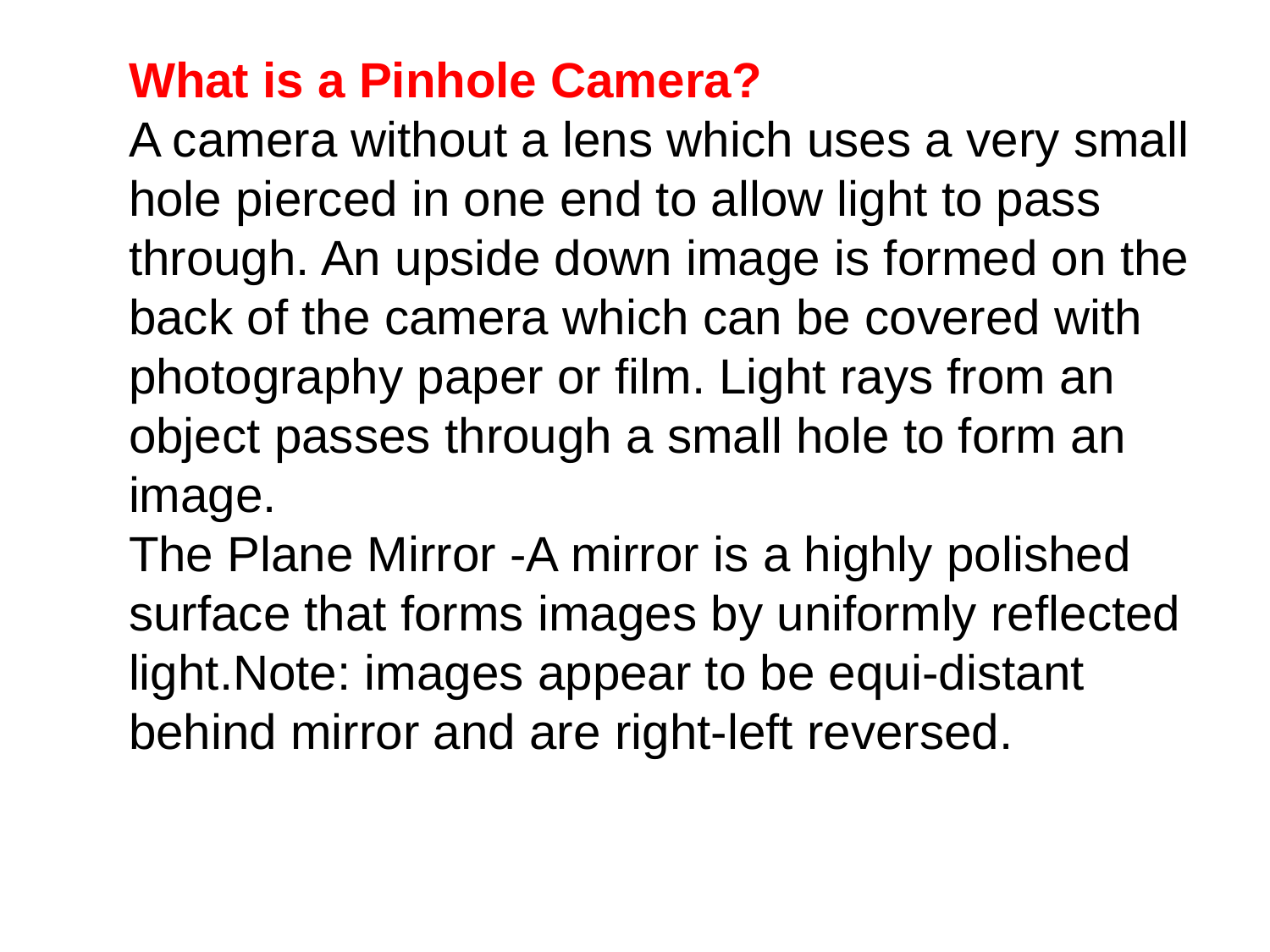

What is a Pinhole Camera?
A camera without a lens which uses a very small hole pierced in one end to allow light to pass through. An upside down image is formed on the back of the camera which can be covered with photography paper or film. Light rays from an object passes through a small hole to form an image.
The Plane Mirror -A mirror is a highly polished surface that forms images by uniformly reflected light.Note: images appear to be equi-distant behind mirror and are right-left reversed.